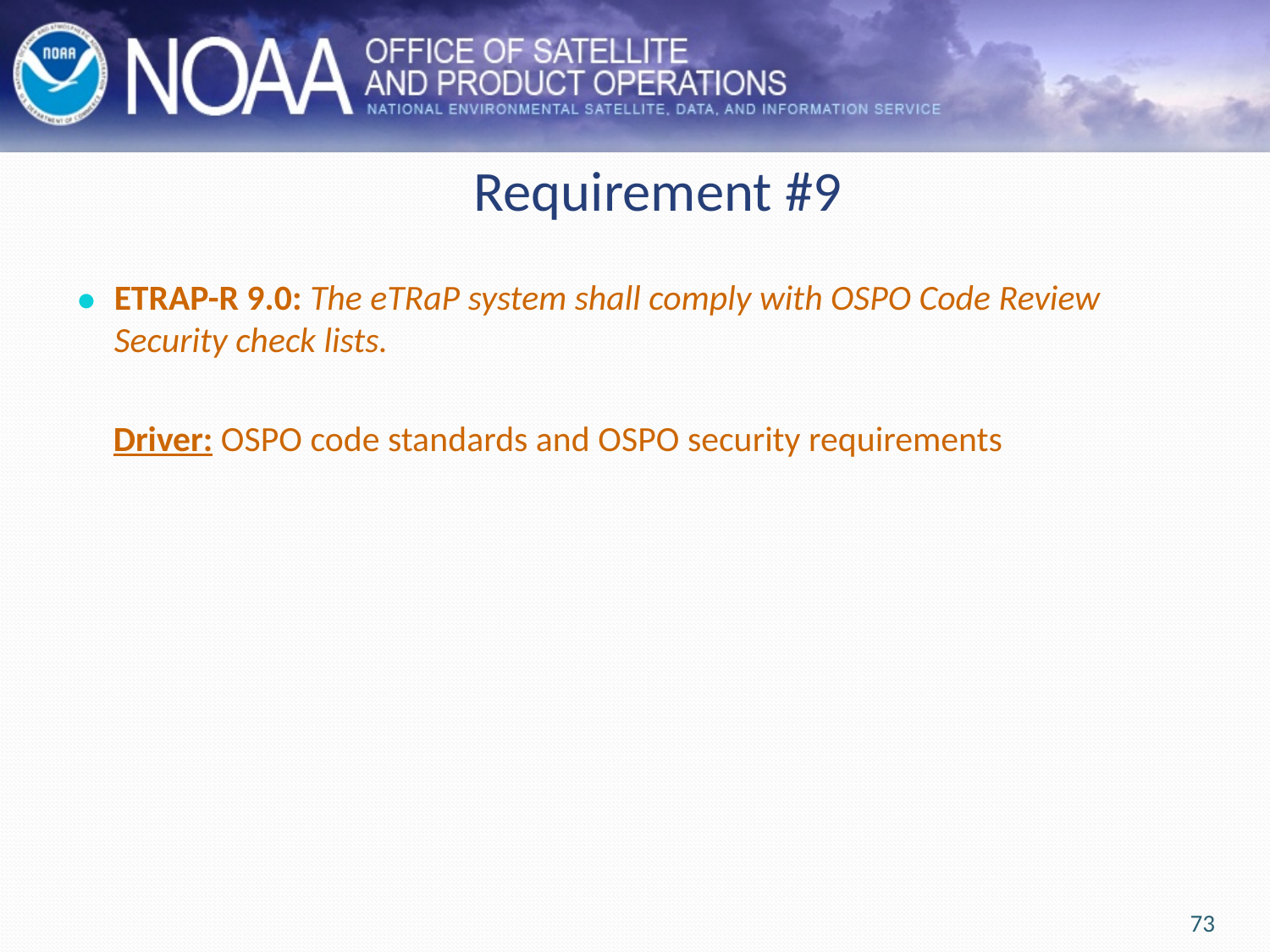

# Requirement #9
ETRAP-R 9.0: The eTRaP system shall comply with OSPO Code Review Security check lists.

Driver: OSPO code standards and OSPO security requirements

73